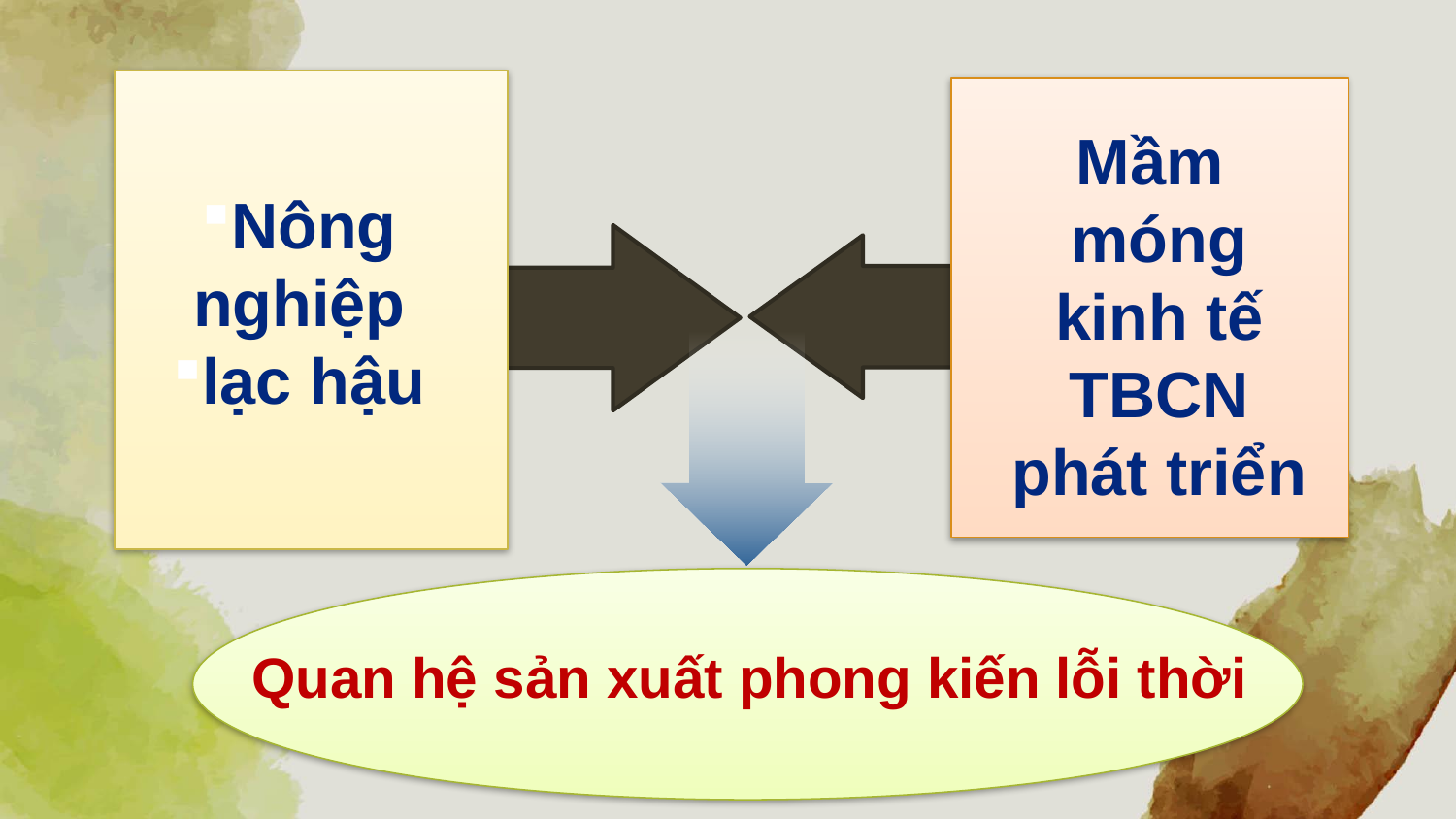

Mầm móng kinh tế TBCN phát triển
Nông nghiệp
lạc hậu

Quan hệ sản xuất phong kiến lỗi thời